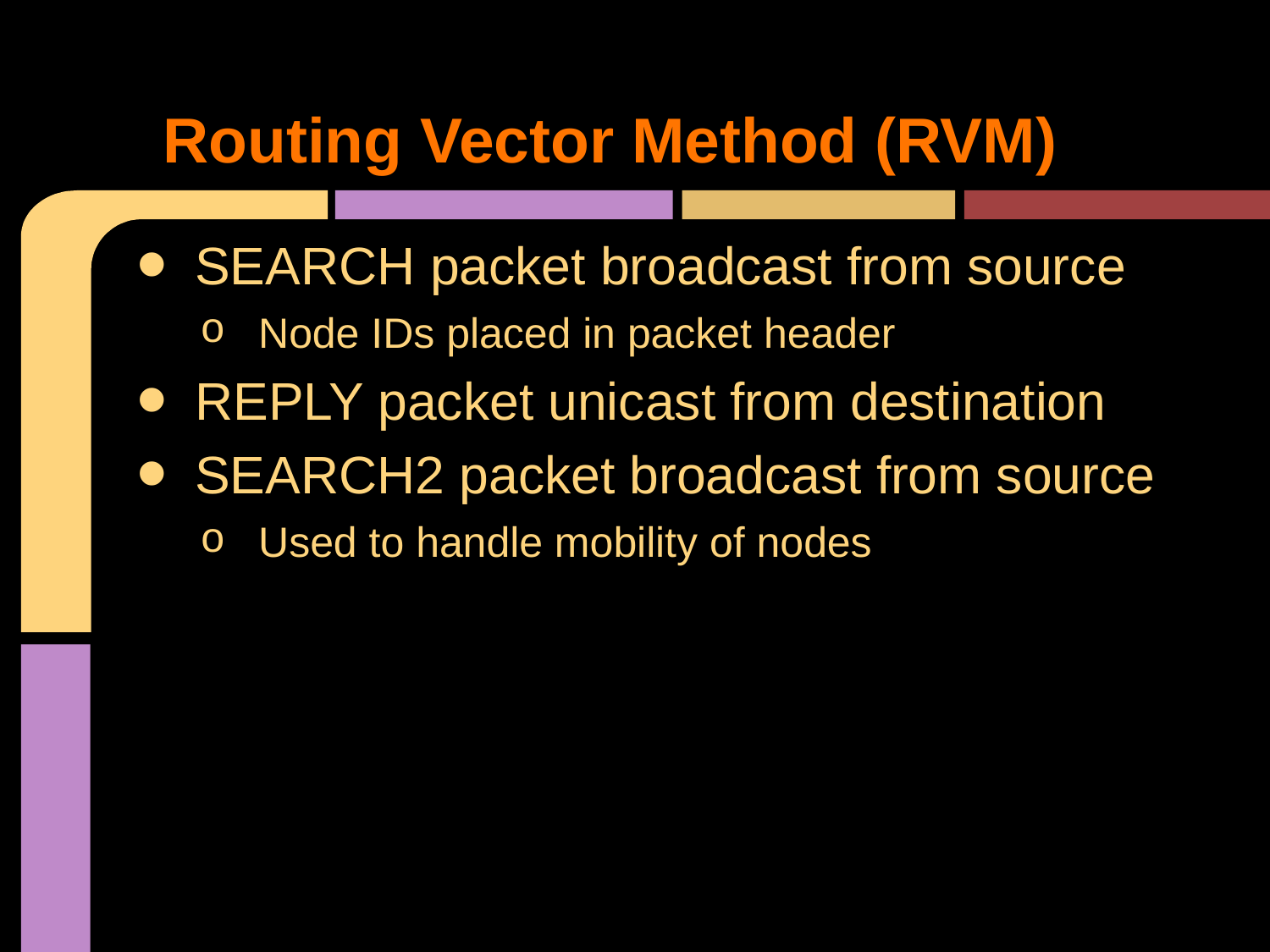

# Routing Vector Method (RVM)
SEARCH packet broadcast from source
Node IDs placed in packet header
REPLY packet unicast from destination
SEARCH2 packet broadcast from source
Used to handle mobility of nodes